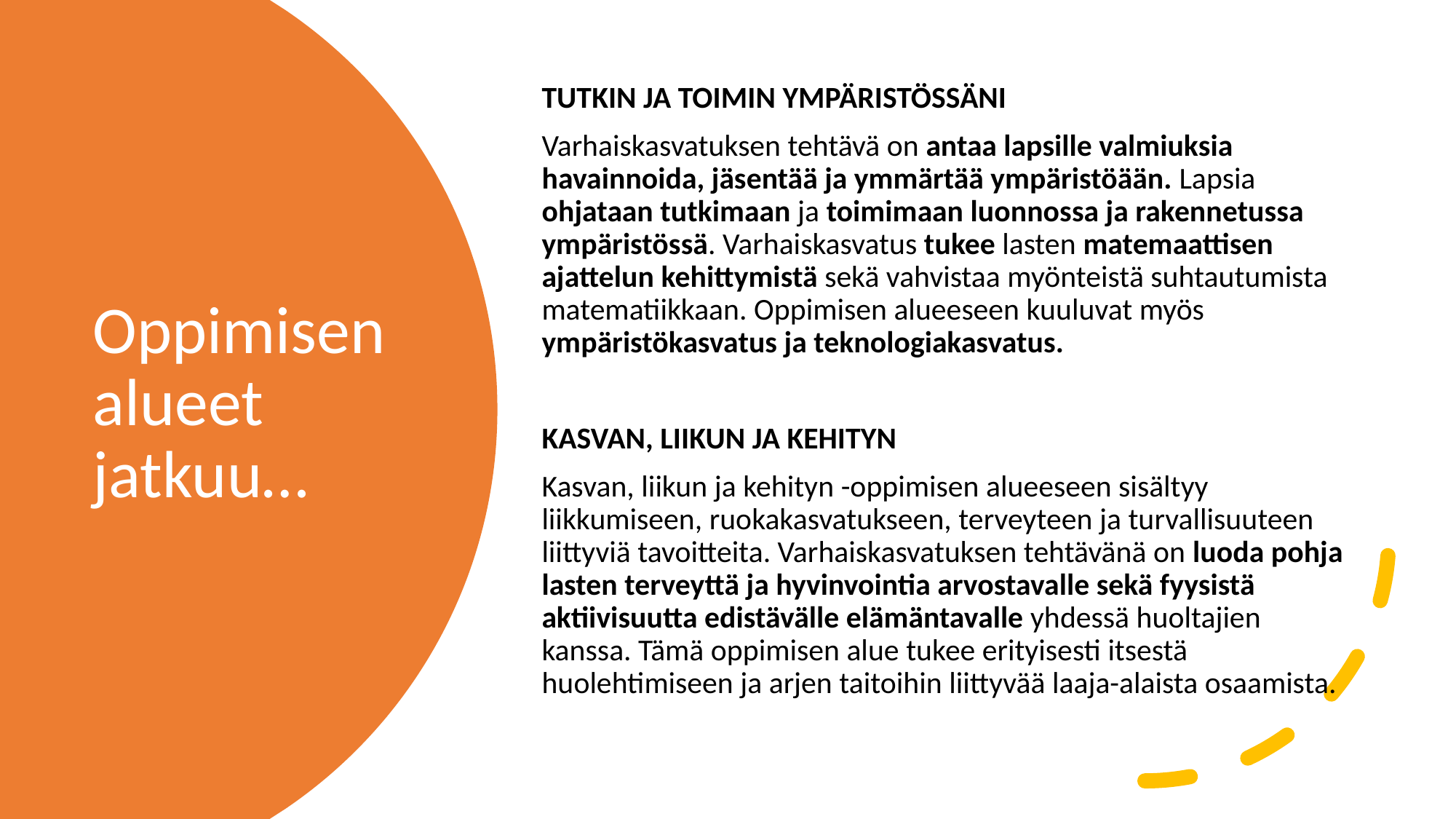

TUTKIN JA TOIMIN YMPÄRISTÖSSÄNI
Varhaiskasvatuksen tehtävä on antaa lapsille valmiuksia havainnoida, jäsentää ja ymmärtää ympäristöään. Lapsia ohjataan tutkimaan ja toimimaan luonnossa ja rakennetussa ympäristössä. Varhaiskasvatus tukee lasten matemaattisen ajattelun kehittymistä sekä vahvistaa myönteistä suhtautumista matematiikkaan. Oppimisen alueeseen kuuluvat myös ympäristökasvatus ja teknologiakasvatus.

KASVAN, LIIKUN JA KEHITYN
Kasvan, liikun ja kehityn -oppimisen alueeseen sisältyy liikkumiseen, ruokakasvatukseen, terveyteen ja turvallisuuteen liittyviä tavoitteita. Varhaiskasvatuksen tehtävänä on luoda pohja lasten terveyttä ja hyvinvointia arvostavalle sekä fyysistä aktiivisuutta edistävälle elämäntavalle yhdessä huoltajien kanssa. Tämä oppimisen alue tukee erityisesti itsestä huolehtimiseen ja arjen taitoihin liittyvää laaja-alaista osaamista.
# Oppimisen alueet jatkuu…